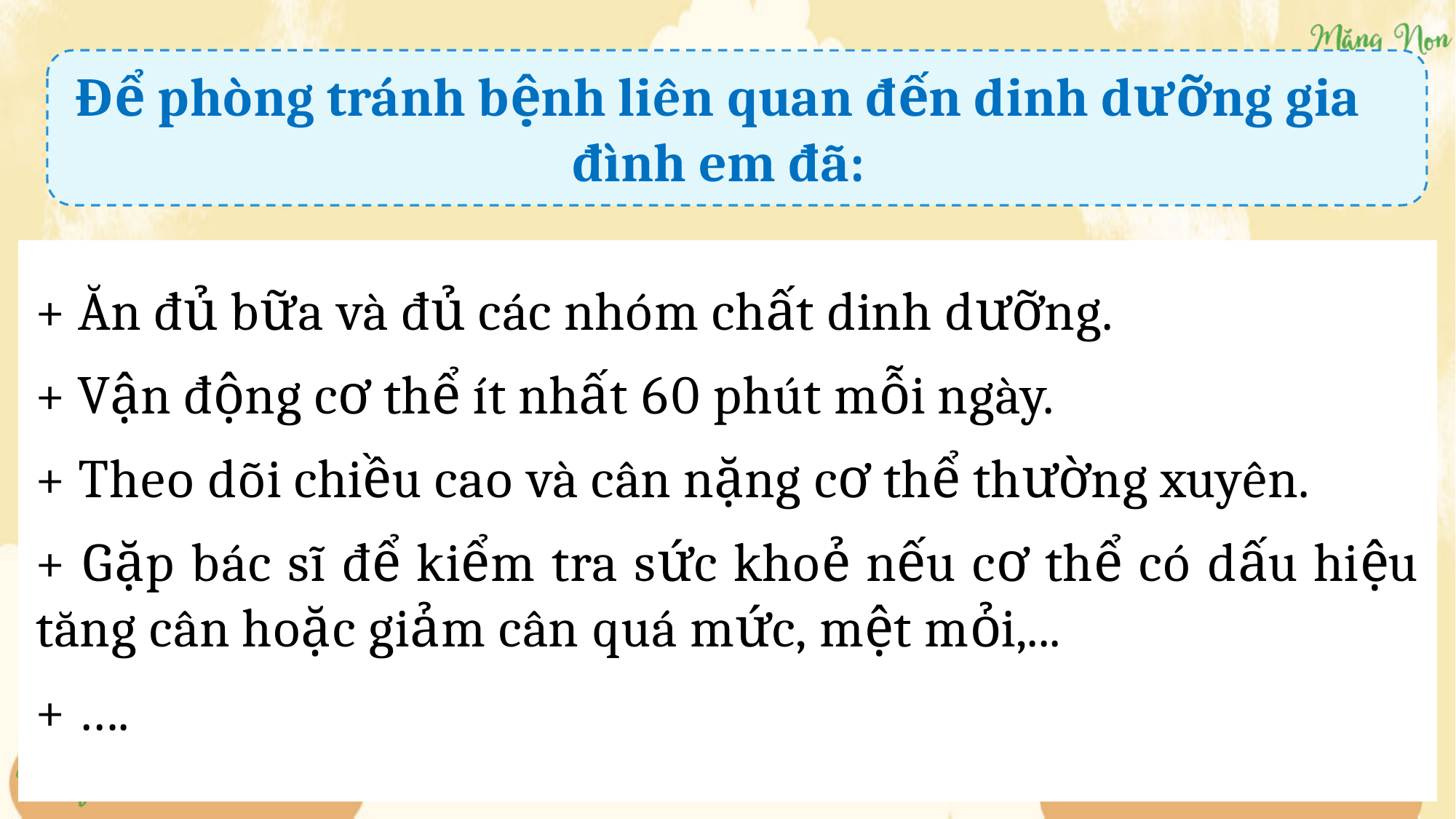

Để phòng tránh bệnh liên quan đến dinh dưỡng gia đình em đã:

+ Ăn đủ bữa và đủ các nhóm chất dinh dưỡng.
+ Vận động cơ thể ít nhất 60 phút mỗi ngày.
+ Theo dõi chiều cao và cân nặng cơ thể thường xuyên.
+ Gặp bác sĩ để kiểm tra sức khoẻ nếu cơ thể có dấu hiệu tăng cân hoặc giảm cân quá mức, mệt mỏi,...
+ ….